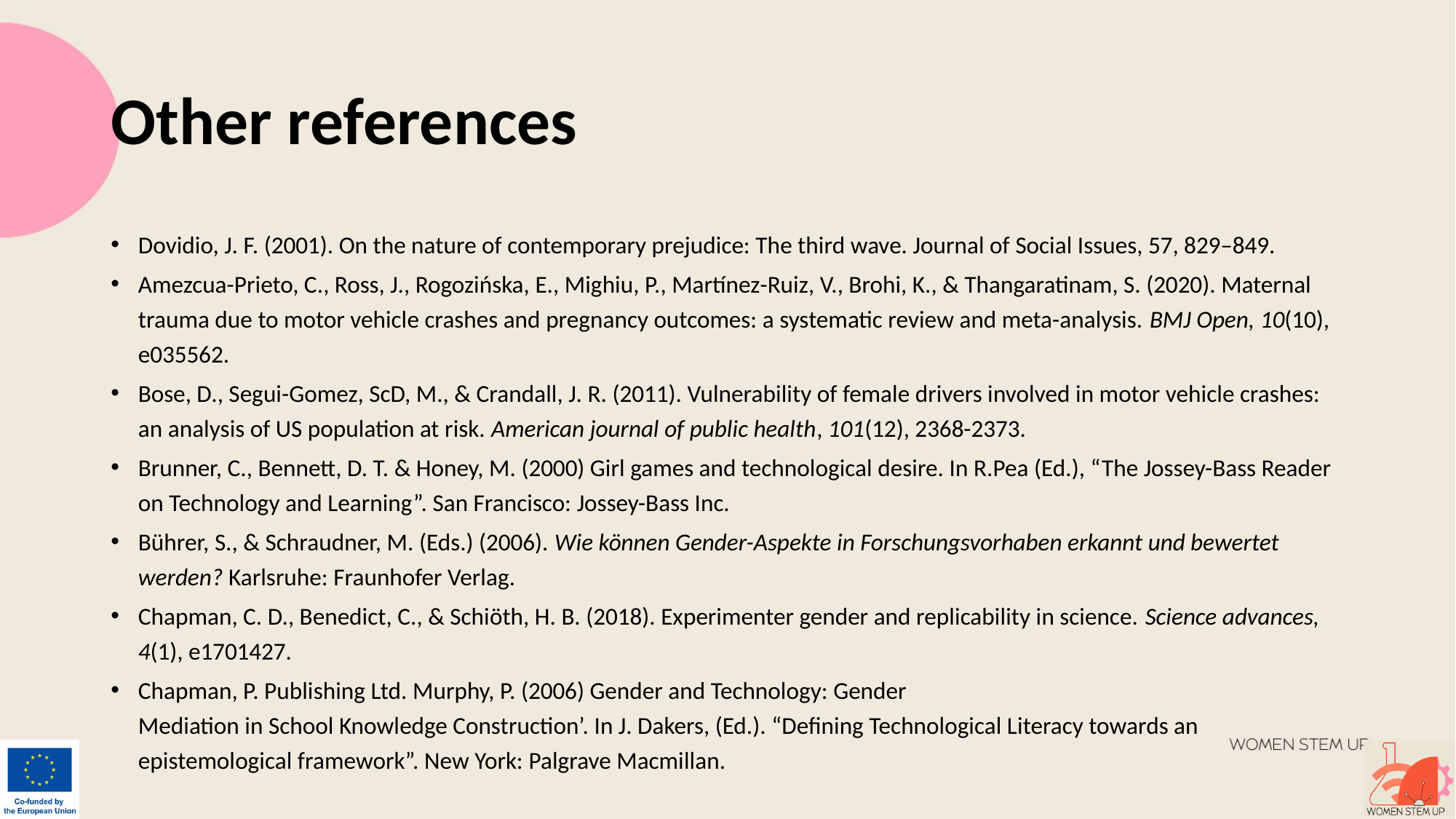

# Other references
Dovidio, J. F. (2001). On the nature of contemporary prejudice: The third wave. Journal of Social Issues, 57, 829–849.
Amezcua-Prieto, C., Ross, J., Rogozińska, E., Mighiu, P., Martínez-Ruiz, V., Brohi, K., & Thangaratinam, S. (2020). Maternal trauma due to motor vehicle crashes and pregnancy outcomes: a systematic review and meta-analysis. BMJ Open, 10(10), e035562.
Bose, D., Segui-Gomez, ScD, M., & Crandall, J. R. (2011). Vulnerability of female drivers involved in motor vehicle crashes: an analysis of US population at risk. American journal of public health, 101(12), 2368-2373.
Brunner, C., Bennett, D. T. & Honey, M. (2000) Girl games and technological desire. In R.Pea (Ed.), “The Jossey-Bass Reader on Technology and Learning”. San Francisco: Jossey-Bass Inc.
Bührer, S., & Schraudner, M. (Eds.) (2006). Wie können Gender-Aspekte in Forschungsvorhaben erkannt und bewertet werden? Karlsruhe: Fraunhofer Verlag.
Chapman, C. D., Benedict, C., & Schiöth, H. B. (2018). Experimenter gender and replicability in science. Science advances, 4(1), e1701427.
Chapman, P. Publishing Ltd. Murphy, P. (2006) Gender and Technology: Gender
Mediation in School Knowledge Construction’. In J. Dakers, (Ed.). “Defining Technological Literacy towards an epistemological framework”. New York: Palgrave Macmillan.